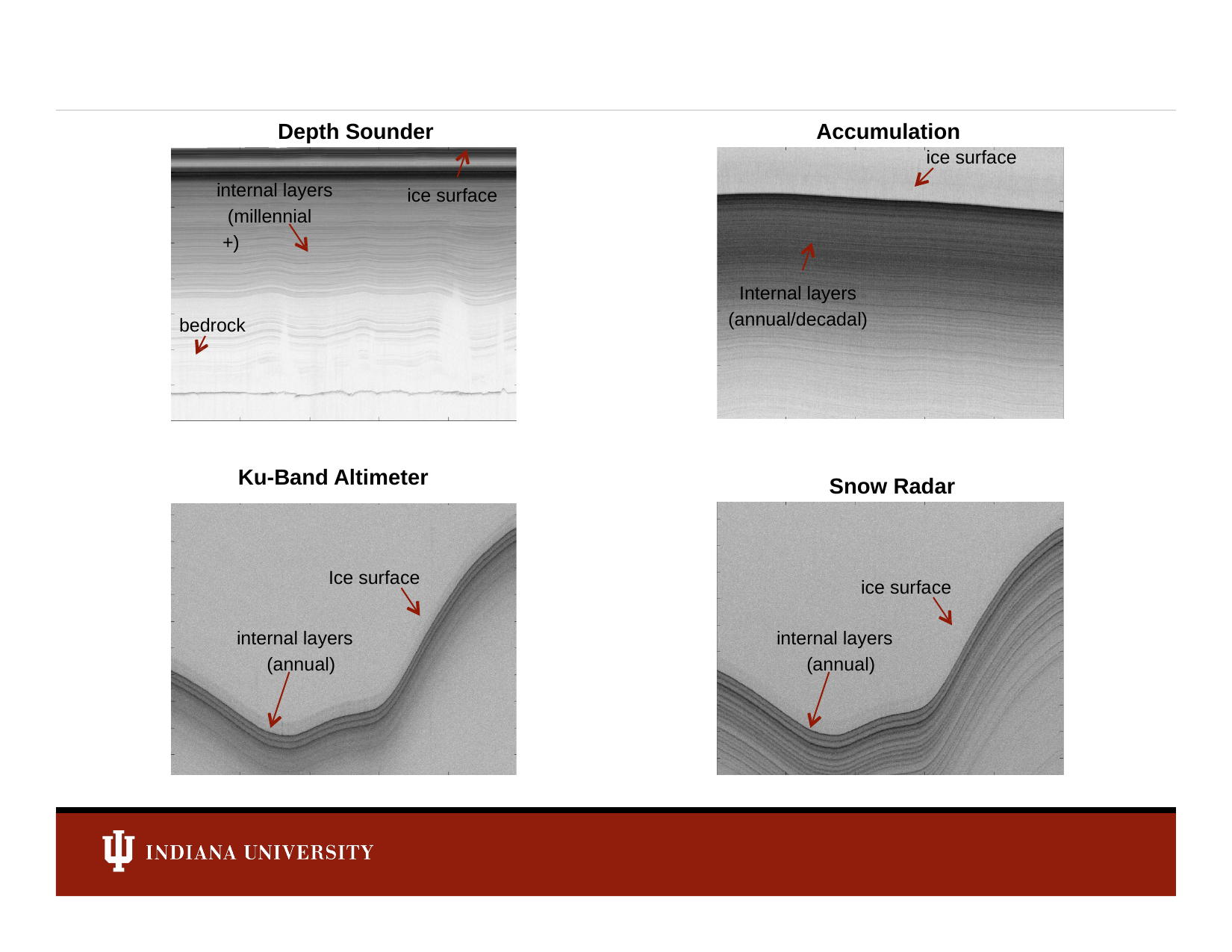

Depth Sounder
Accumulation
ice surface

internal layers  (millennial +)
ice surface

Internal layers  (annual/decadal)
bedrock

Ku-Band Altimeter
Snow Radar
Ice surface
ice surface

internal layers  (annual)
internal layers  (annual)